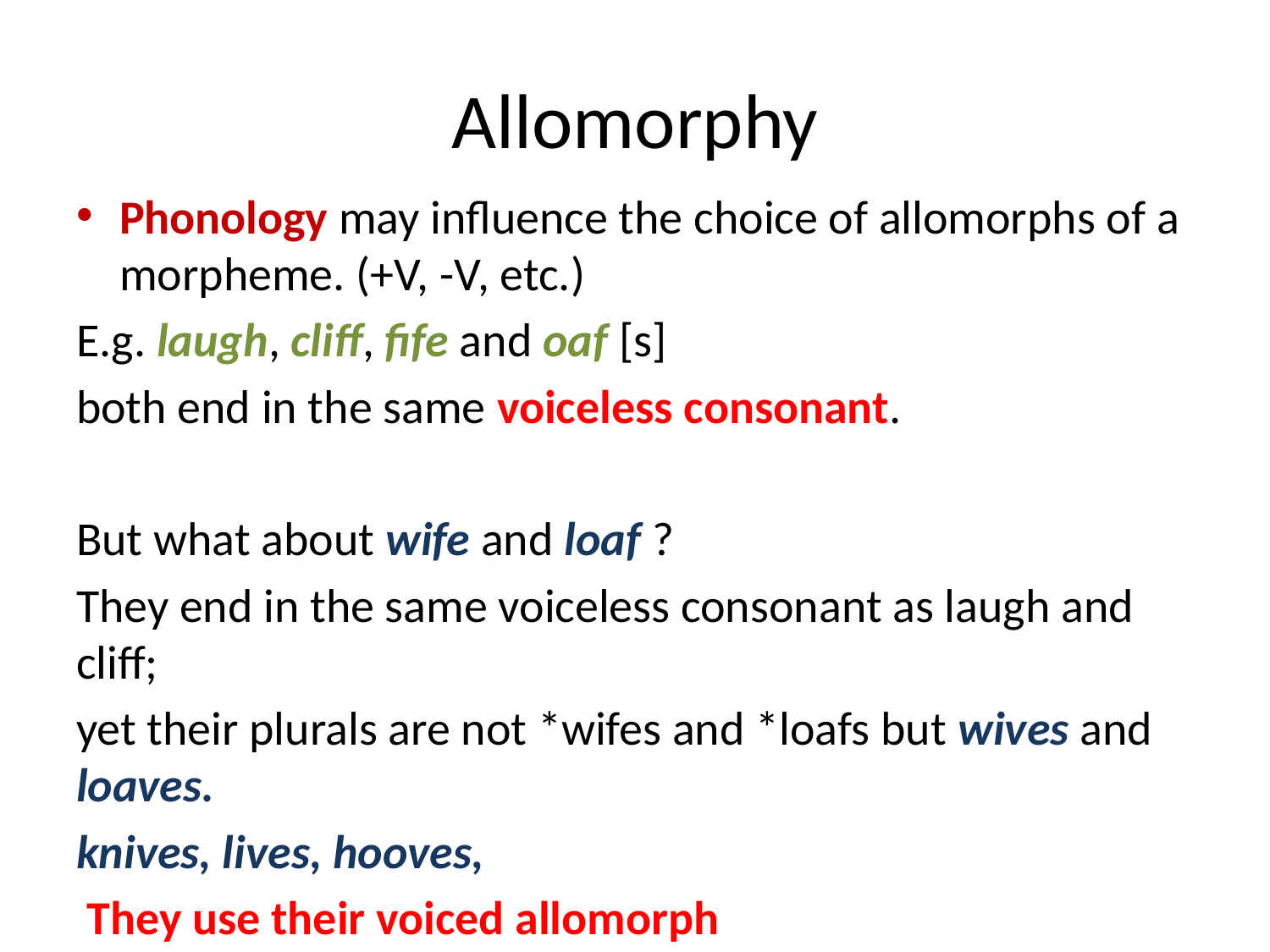

# Allomorphy
Phonology may inﬂuence the choice of allomorphs of a morpheme. (+V, -V, etc.)
E.g. laugh, cliff, ﬁfe and oaf [s]
both end in the same voiceless consonant.

But what about wife and loaf ?
They end in the same voiceless consonant as laugh and cliff;
yet their plurals are not *wifes and *loafs but wives and loaves.
knives, lives, hooves,
 They use their voiced allomorph